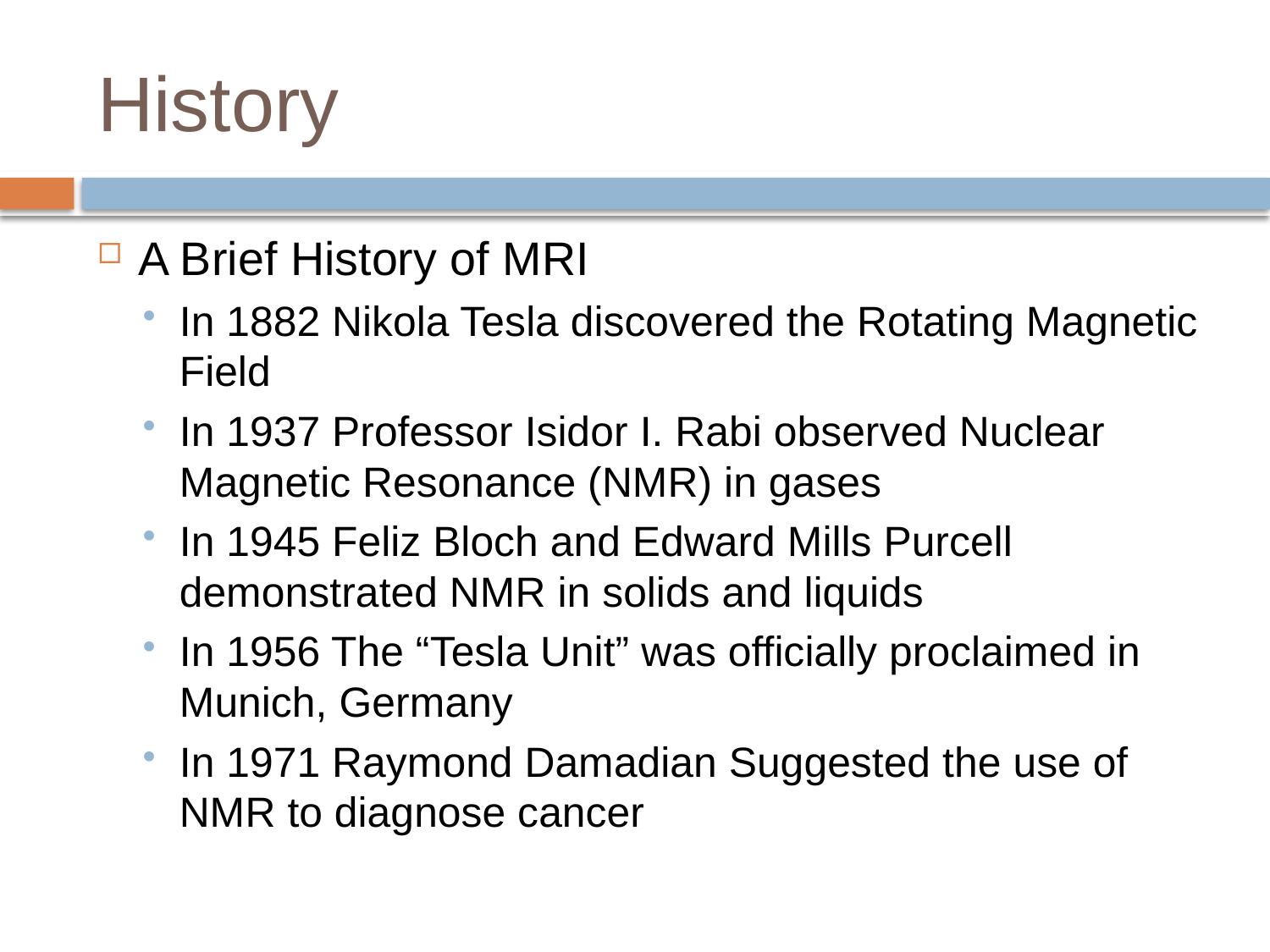

# History
A Brief History of MRI
In 1882 Nikola Tesla discovered the Rotating Magnetic Field
In 1937 Professor Isidor I. Rabi observed Nuclear Magnetic Resonance (NMR) in gases
In 1945 Feliz Bloch and Edward Mills Purcell demonstrated NMR in solids and liquids
In 1956 The “Tesla Unit” was officially proclaimed in Munich, Germany
In 1971 Raymond Damadian Suggested the use of NMR to diagnose cancer